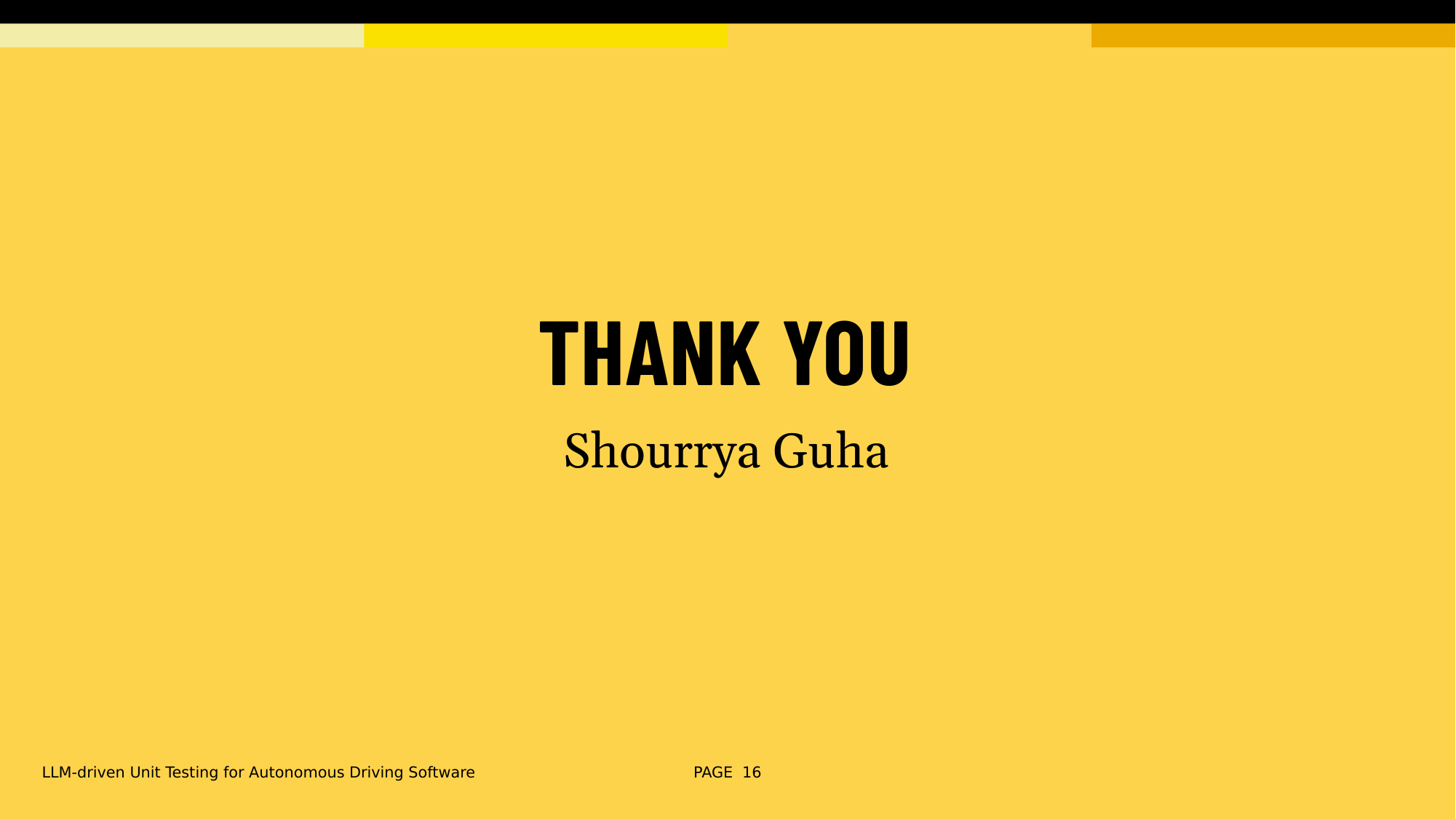

# Thank you
Shourrya Guha
LLM-driven Unit Testing for Autonomous Driving Software
PAGE  16